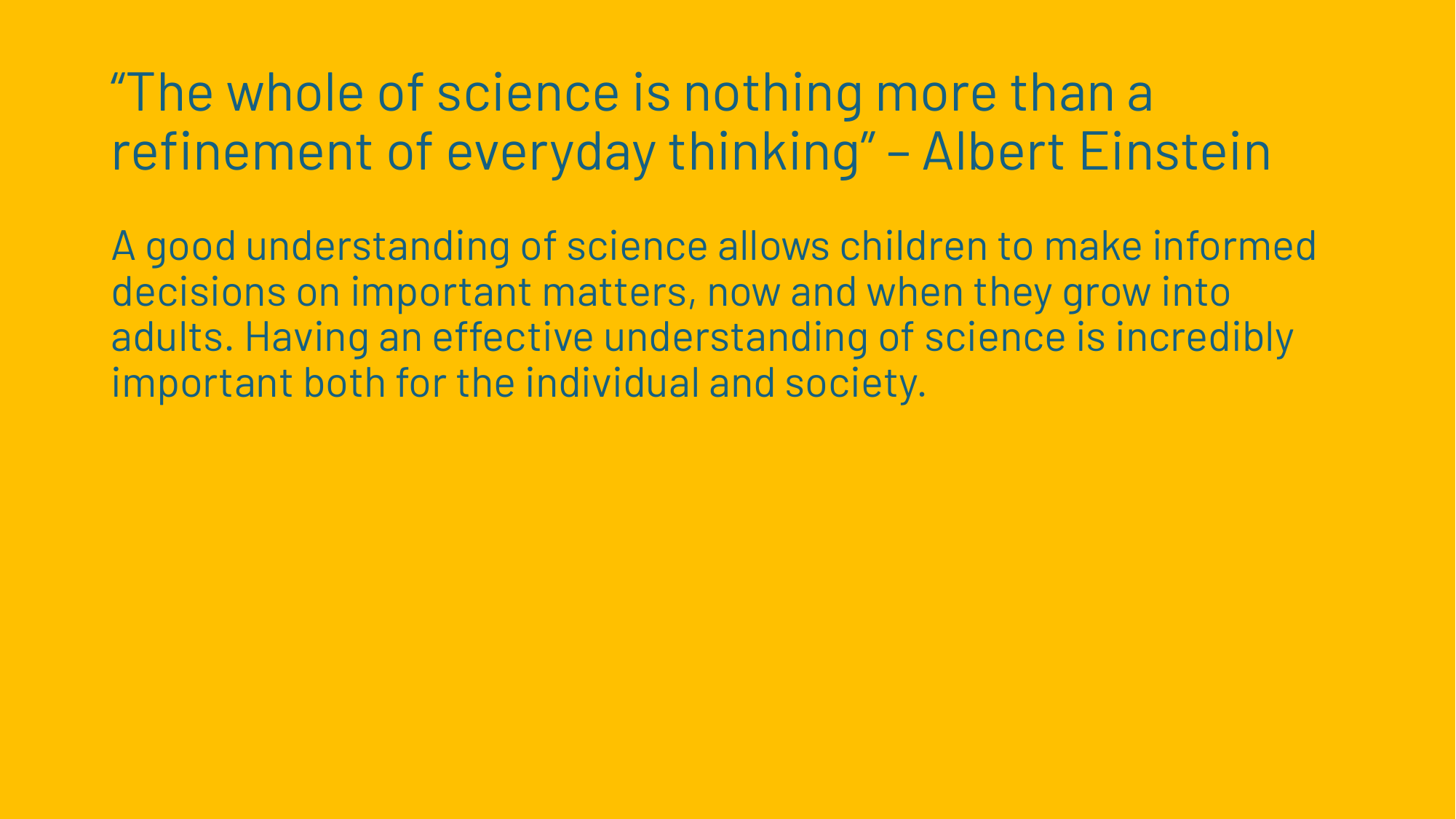

# “The whole of science is nothing more than a refinement of everyday thinking” – Albert Einstein
A good understanding of science allows children to make informed decisions on important matters, now and when they grow into adults. Having an effective understanding of science is incredibly important both for the individual and society.